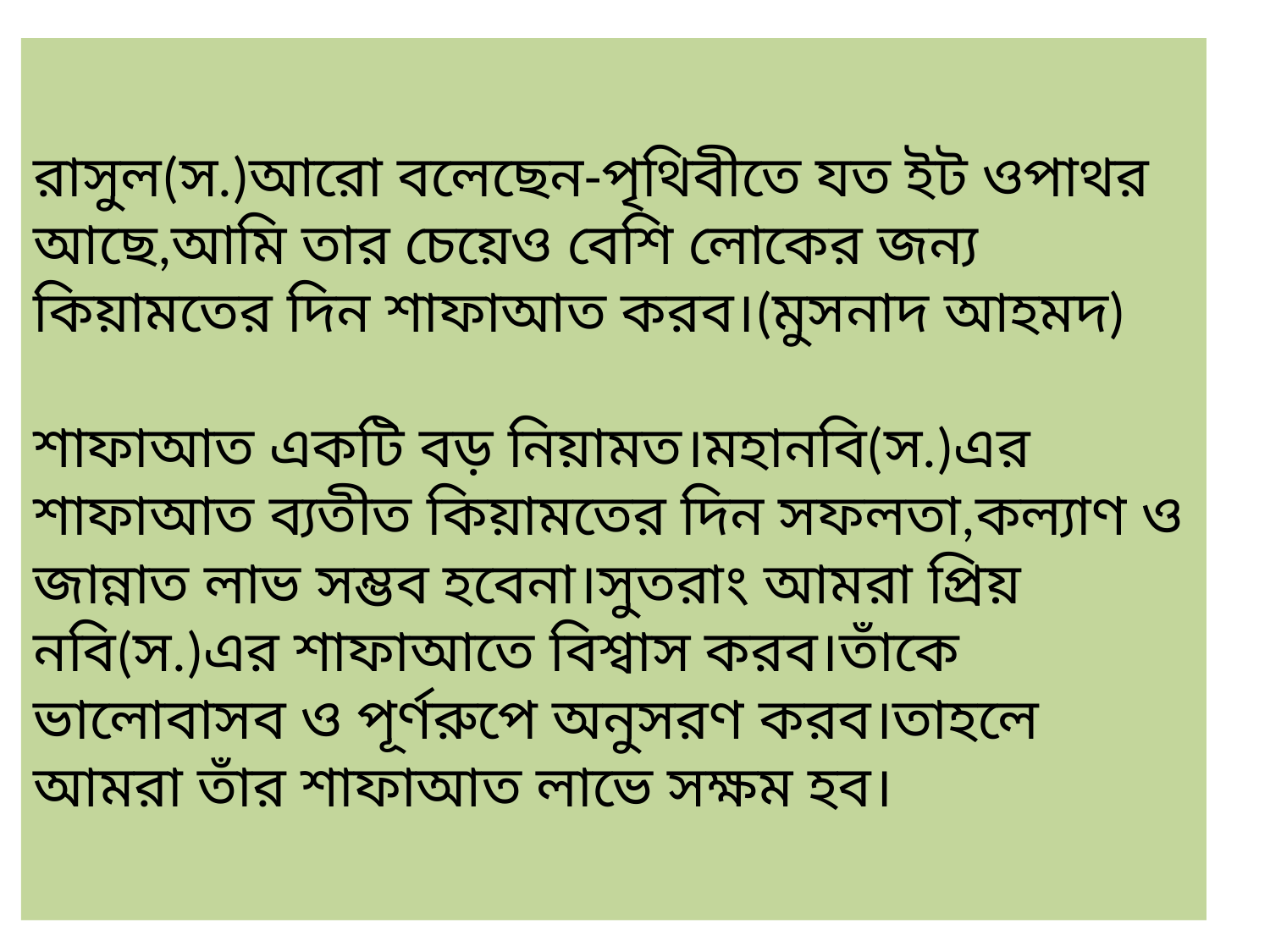

# রাসুল(স.)আরো বলেছেন-পৃথিবীতে যত ইট ওপাথর আছে,আমি তার চেয়েও বেশি লোকের জন্য কিয়ামতের দিন শাফাআত করব।(মুসনাদ আহমদ) শাফাআত একটি বড় নিয়ামত।মহানবি(স.)এর শাফাআত ব্যতীত কিয়ামতের দিন সফলতা,কল্যাণ ও জান্নাত লাভ সম্ভব হবেনা।সুতরাং আমরা প্রিয় নবি(স.)এর শাফাআতে বিশ্বাস করব।তাঁকে ভালোবাসব ও পূর্ণরুপে অনুসরণ করব।তাহলে আমরা তাঁর শাফাআত লাভে সক্ষম হব।